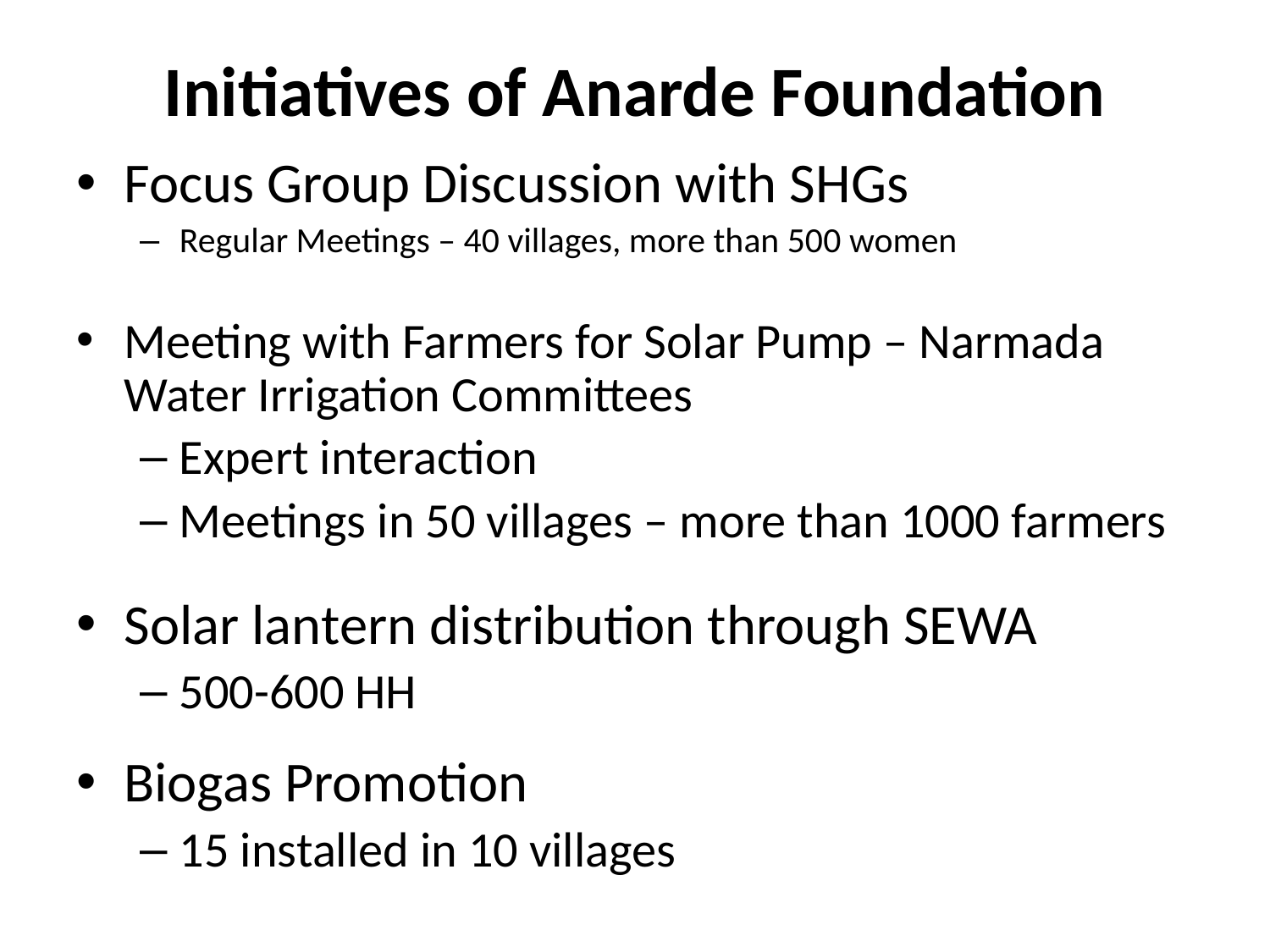

Initiatives of Anarde Foundation
Focus Group Discussion with SHGs
Regular Meetings – 40 villages, more than 500 women

Meeting with Farmers for Solar Pump – Narmada Water Irrigation Committees
Expert interaction
Meetings in 50 villages – more than 1000 farmers

Solar lantern distribution through SEWA
500-600 HH

Biogas Promotion
15 installed in 10 villages